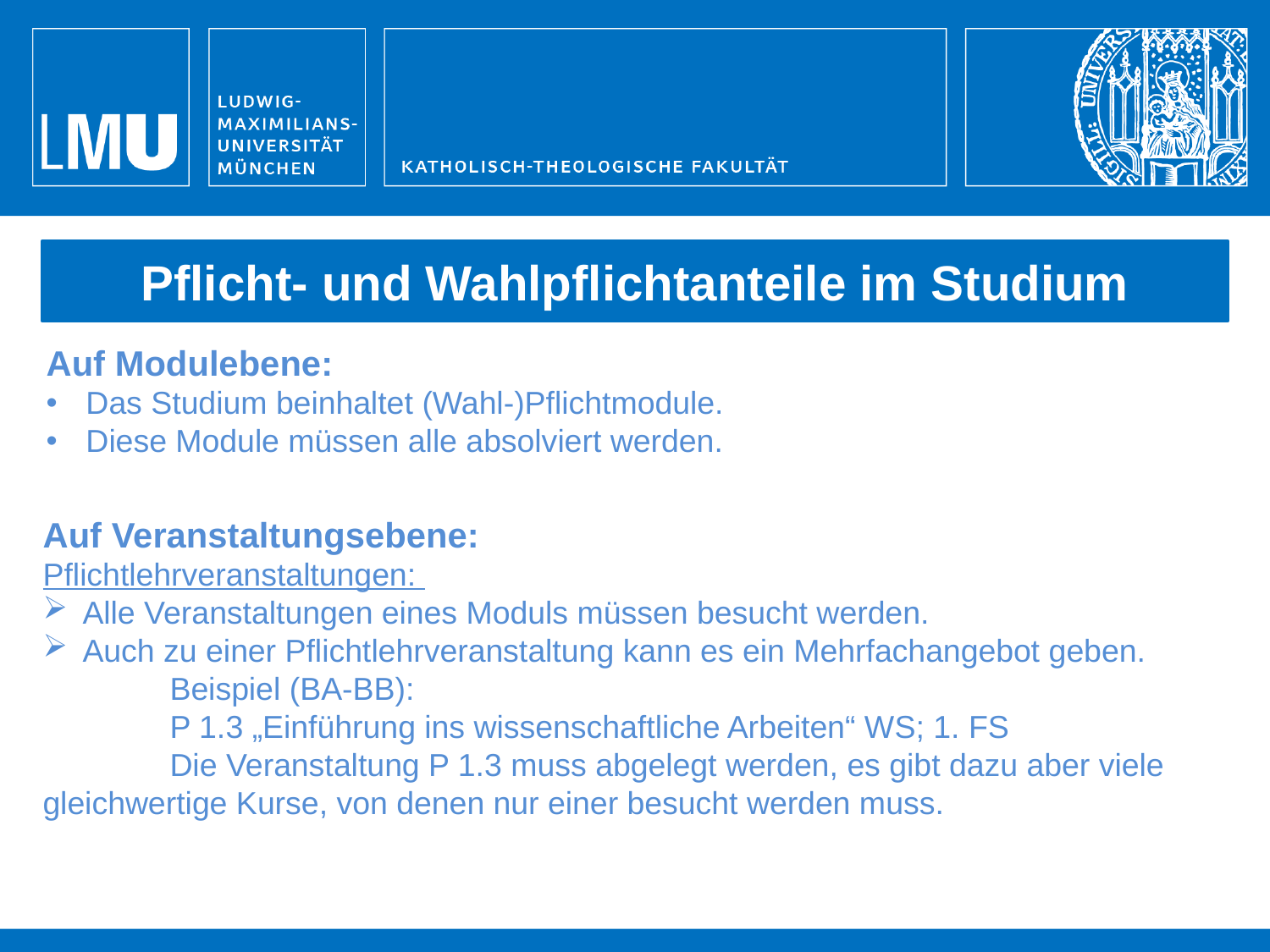

Pflicht- und Wahlpflichtanteile im Studium
Auf Modulebene:
Das Studium beinhaltet (Wahl-)Pflichtmodule.
Diese Module müssen alle absolviert werden.
Auf Veranstaltungsebene:
Pflichtlehrveranstaltungen:
Alle Veranstaltungen eines Moduls müssen besucht werden.
Auch zu einer Pflichtlehrveranstaltung kann es ein Mehrfachangebot geben.
	Beispiel (BA-BB):
	P 1.3 „Einführung ins wissenschaftliche Arbeiten“ WS; 1. FS
	Die Veranstaltung P 1.3 muss abgelegt werden, es gibt dazu aber viele 	gleichwertige Kurse, von denen nur einer besucht werden muss.